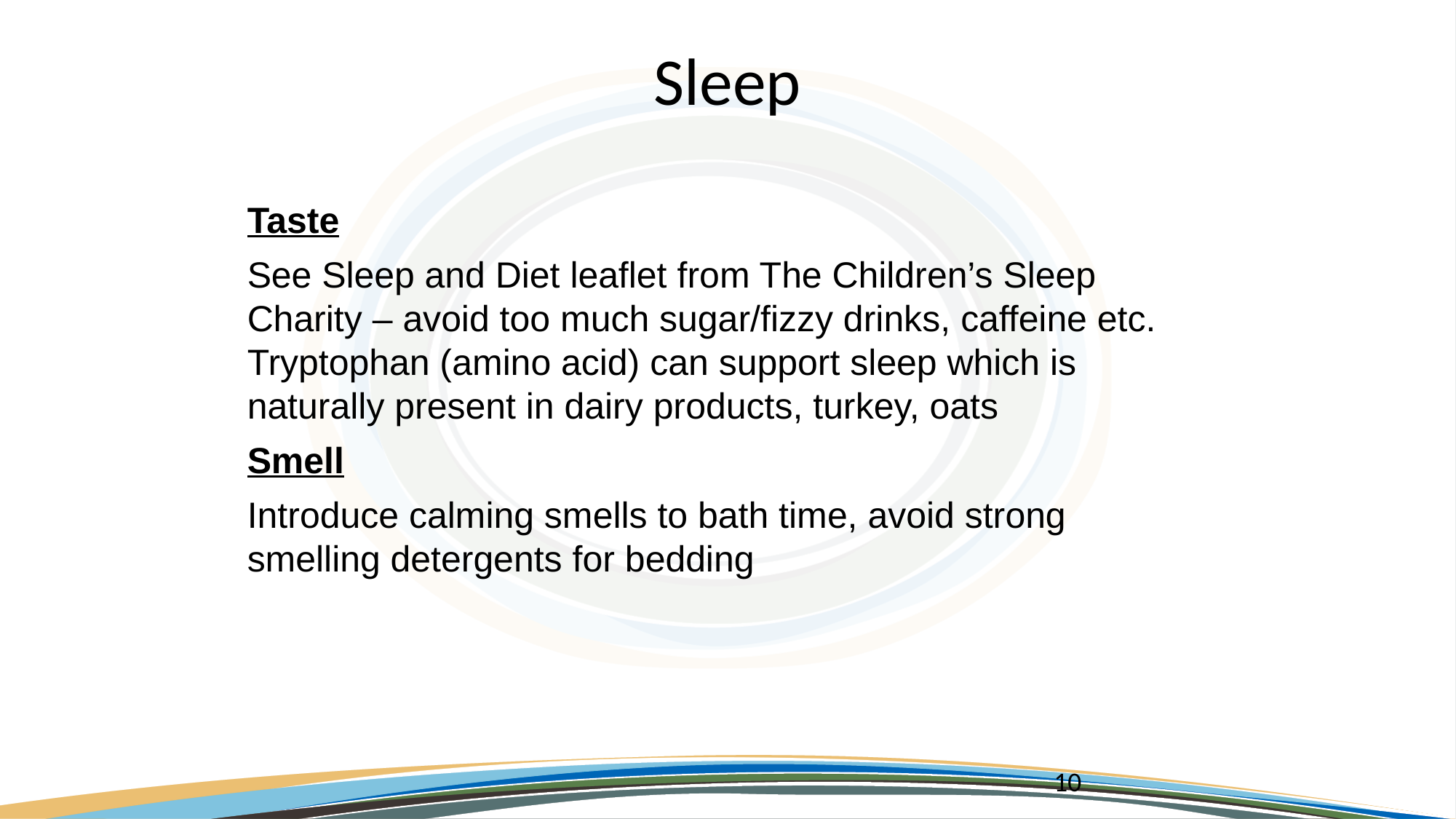

# Sleep
Taste
See Sleep and Diet leaflet from The Children’s Sleep Charity – avoid too much sugar/fizzy drinks, caffeine etc. Tryptophan (amino acid) can support sleep which is naturally present in dairy products, turkey, oats
Smell
Introduce calming smells to bath time, avoid strong smelling detergents for bedding

10